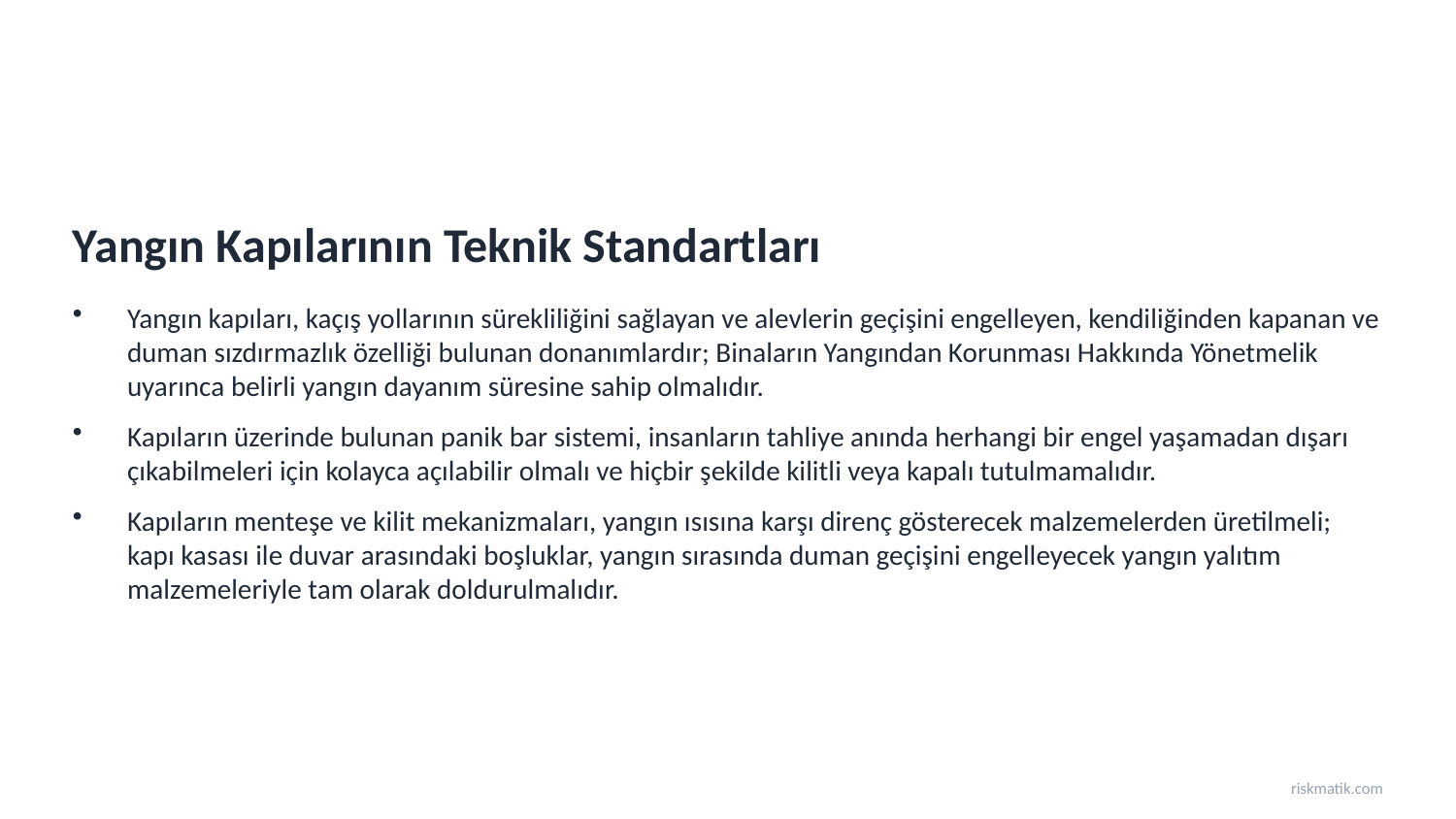

Yangın Kapılarının Teknik Standartları
Yangın kapıları, kaçış yollarının sürekliliğini sağlayan ve alevlerin geçişini engelleyen, kendiliğinden kapanan ve duman sızdırmazlık özelliği bulunan donanımlardır; Binaların Yangından Korunması Hakkında Yönetmelik uyarınca belirli yangın dayanım süresine sahip olmalıdır.
Kapıların üzerinde bulunan panik bar sistemi, insanların tahliye anında herhangi bir engel yaşamadan dışarı çıkabilmeleri için kolayca açılabilir olmalı ve hiçbir şekilde kilitli veya kapalı tutulmamalıdır.
Kapıların menteşe ve kilit mekanizmaları, yangın ısısına karşı direnç gösterecek malzemelerden üretilmeli; kapı kasası ile duvar arasındaki boşluklar, yangın sırasında duman geçişini engelleyecek yangın yalıtım malzemeleriyle tam olarak doldurulmalıdır.
riskmatik.com